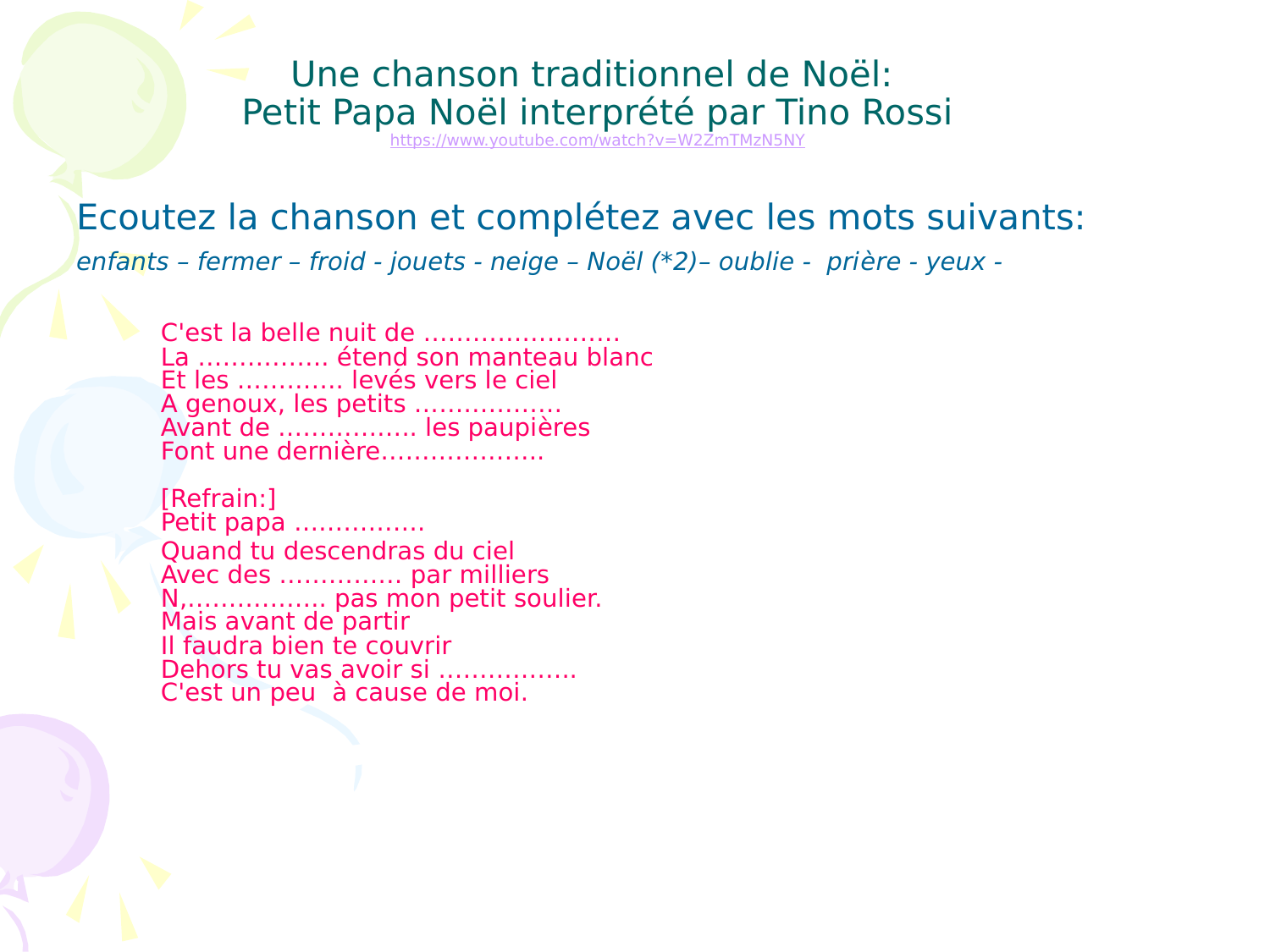

# Une chanson traditionnel de Noël: Petit Papa Noël interprété par Tino Rossi https://www.youtube.com/watch?v=W2ZmTMzN5NY

Ecoutez la chanson et complétez avec les mots suivants:
enfants – fermer – froid - jouets - neige – Noël (*2)– oublie -  prière - yeux -

	C'est la belle nuit de ……………………
La ……………. étend son manteau blanc
Et les …………. levés vers le ciel
A genoux, les petits ………………
Avant de …………….. les paupières
Font une dernière………………..
[Refrain:]
Petit papa …………….
	Quand tu descendras du ciel
Avec des …………… par milliers
N‚…………….. pas mon petit soulier.
Mais avant de partir
Il faudra bien te couvrir
Dehors tu vas avoir si ……………..
C'est un peu  à cause de moi.